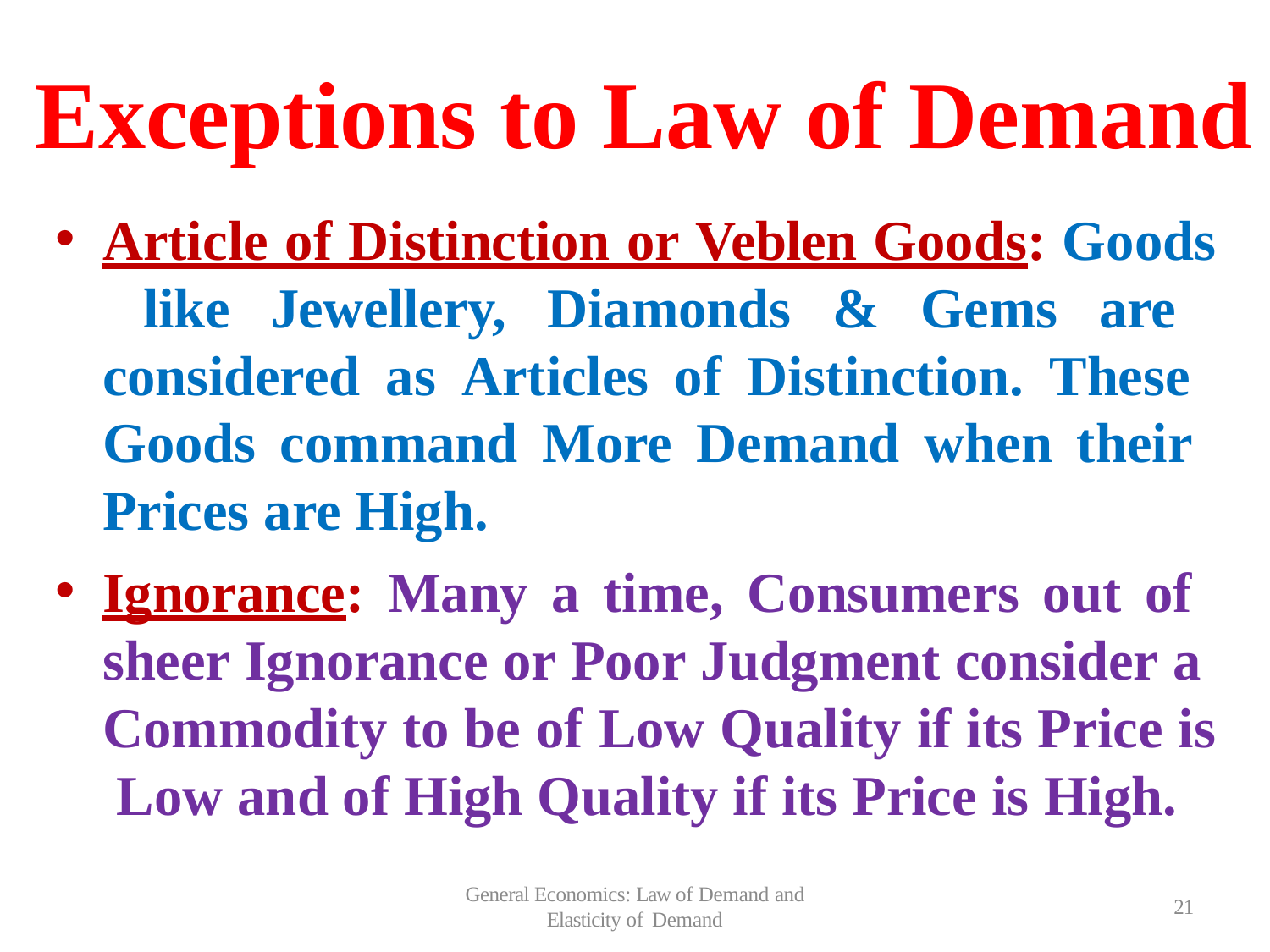

# Exceptions to Law of Demand
Article of Distinction or Veblen Goods: Goods  like Jewellery, Diamonds & Gems are  considered as Articles of Distinction. These  Goods command More Demand when their  Prices are High.
Ignorance: Many a time, Consumers out of  sheer Ignorance or Poor Judgment consider a  Commodity to be of Low Quality if its Price is  Low and of High Quality if its Price is High.
General Economics: Law of Demand and
Elasticity of Demand
21